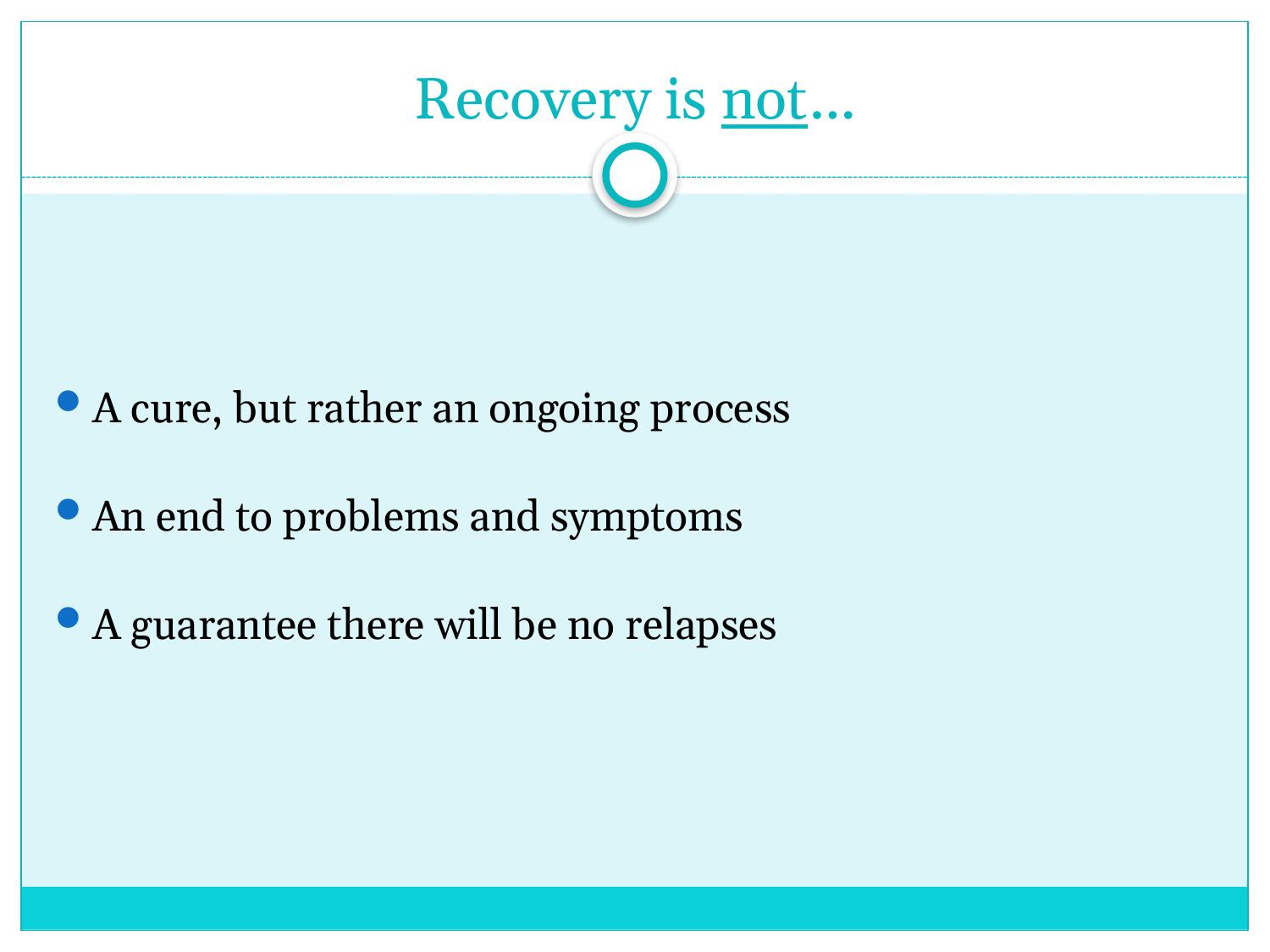

# Recovery is not…

A cure, but rather an ongoing process

An end to problems and symptoms

A guarantee there will be no relapses